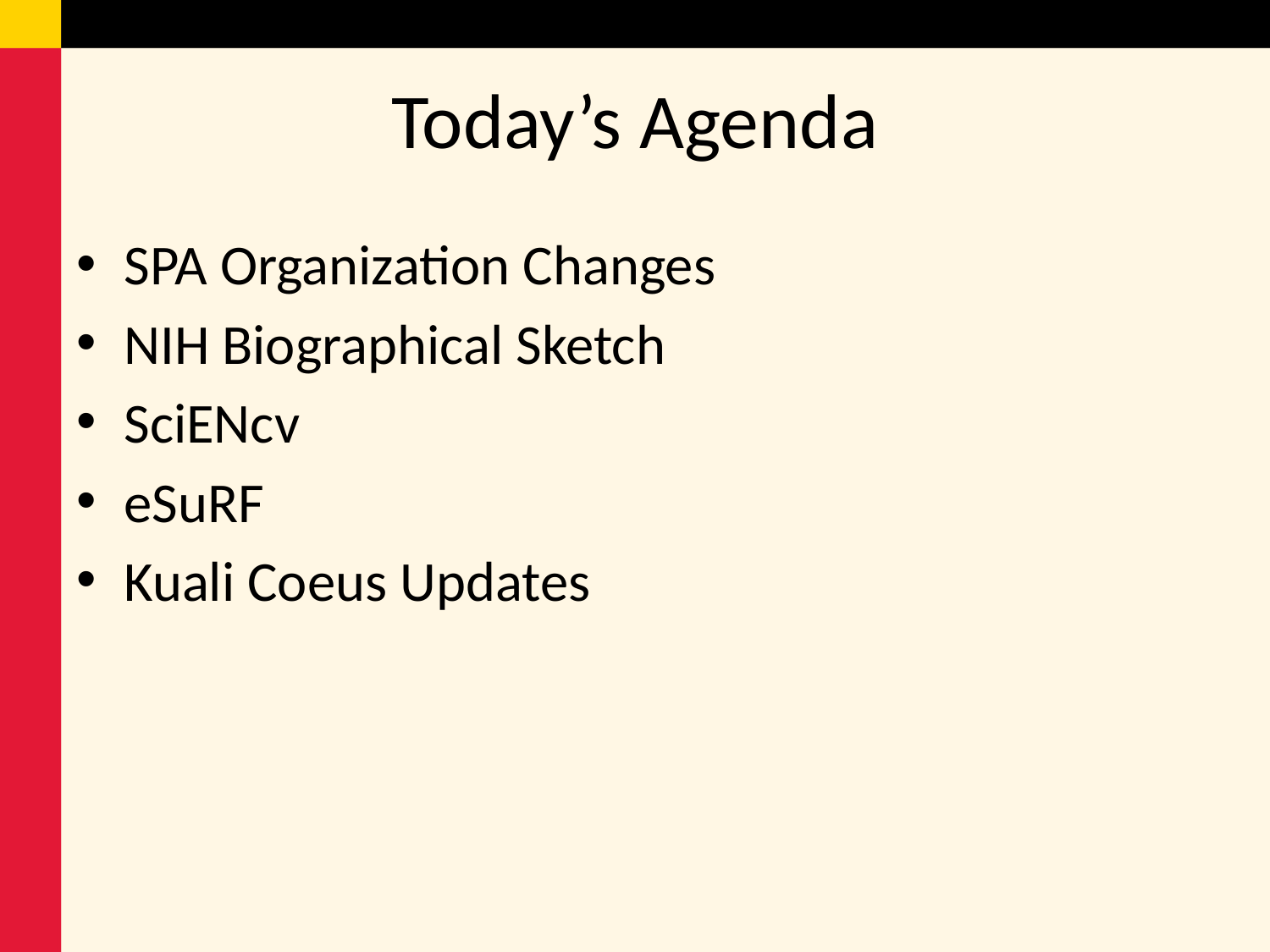

# Today’s Agenda
SPA Organization Changes
NIH Biographical Sketch
SciENcv
eSuRF
Kuali Coeus Updates